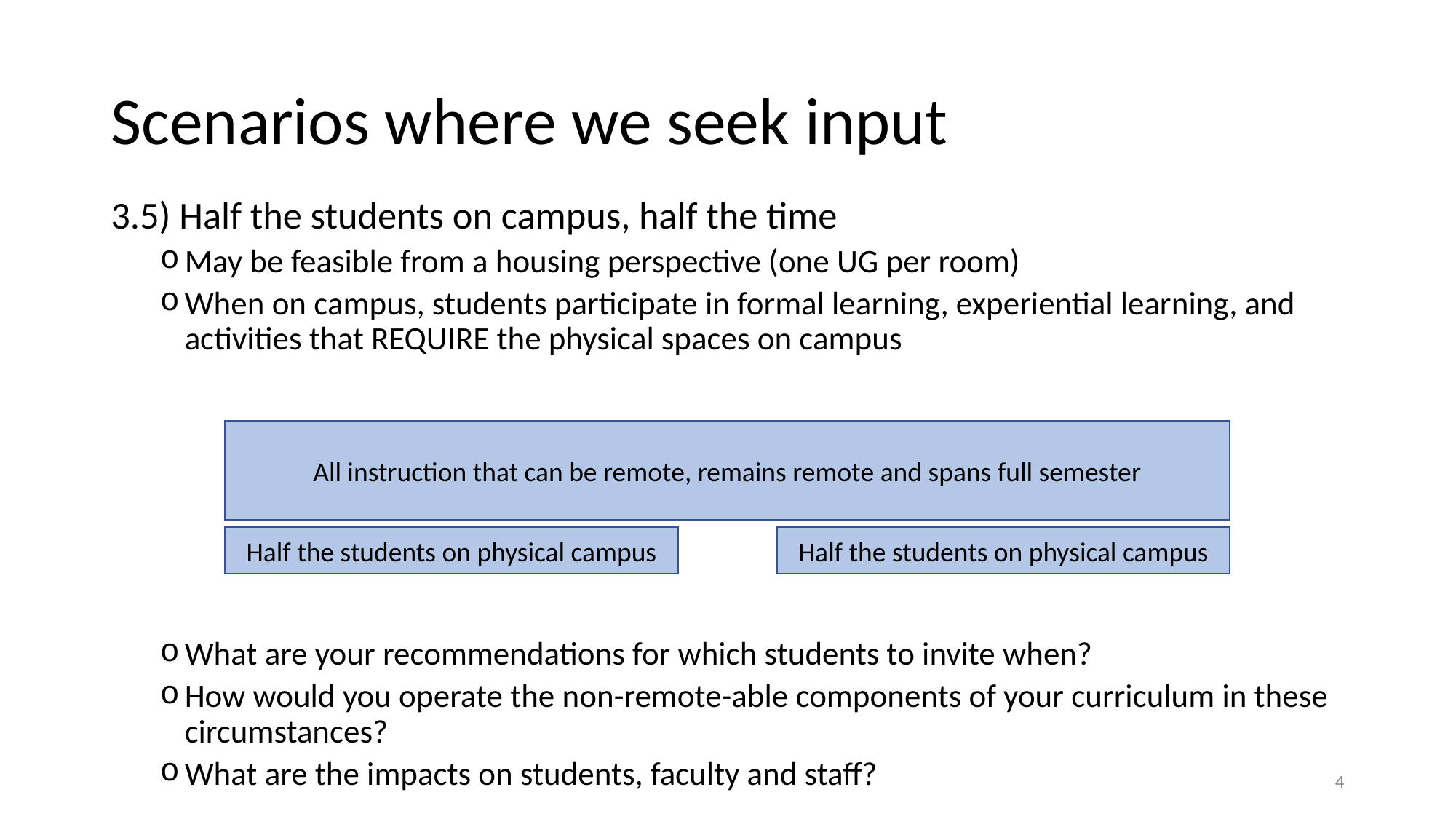

# Scenarios where we seek input
3.5) Half the students on campus, half the time
May be feasible from a housing perspective (one UG per room)
When on campus, students participate in formal learning, experiential learning, and activities that REQUIRE the physical spaces on campus

What are your recommendations for which students to invite when?
How would you operate the non-remote-able components of your curriculum in these circumstances?
What are the impacts on students, faculty and staff?
All instruction that can be remote, remains remote and spans full semester
Half the students on physical campus
Half the students on physical campus
4